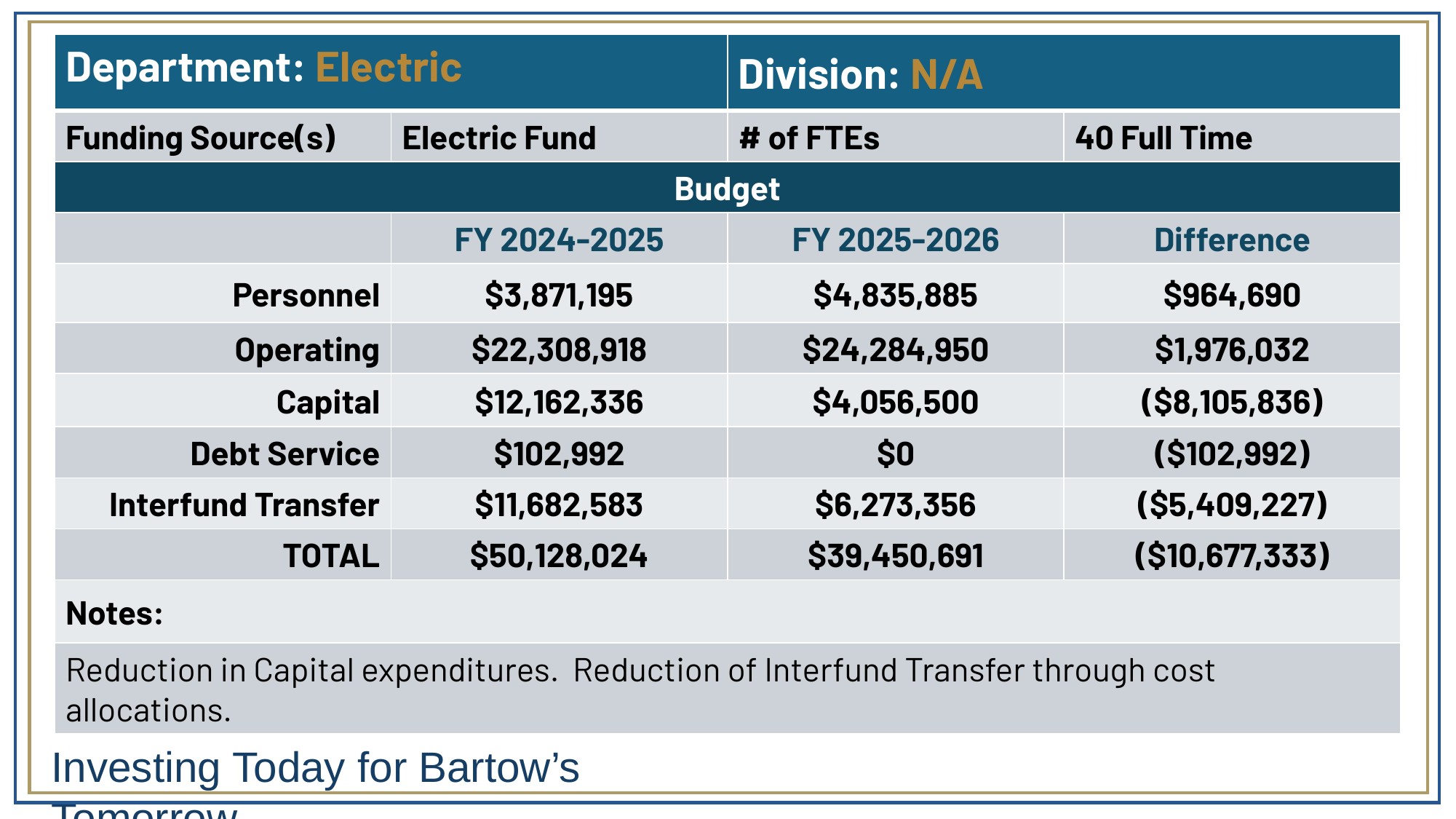

| Department: Electric |  | Division: N/A |  |
| --- | --- | --- | --- |
| Funding Source(s) | Electric Fund | # of FTEs | 40 Full Time |
| Budget |  |  |  |
|  | FY 2024-2025 | FY 2025-2026 | Difference |
| Personnel | $3,871,195 | $4,835,885 | $964,690 |
| Operating | $22,308,918 | $24,284,950 | $1,976,032 |
| Capital | $12,162,336 | $4,056,500 | ($8,105,836) |
| Debt Service | $102,992 | $0 | ($102,992) |
| Interfund Transfer | $11,682,583 | $6,273,356 | ($5,409,227) |
| TOTAL | $50,128,024 | $39,450,691 | ($10,677,333) |
| Notes: |  |  |  |
| Reduction in Capital expenditures. Reduction of Interfund Transfer through cost allocations. |  |  |  |